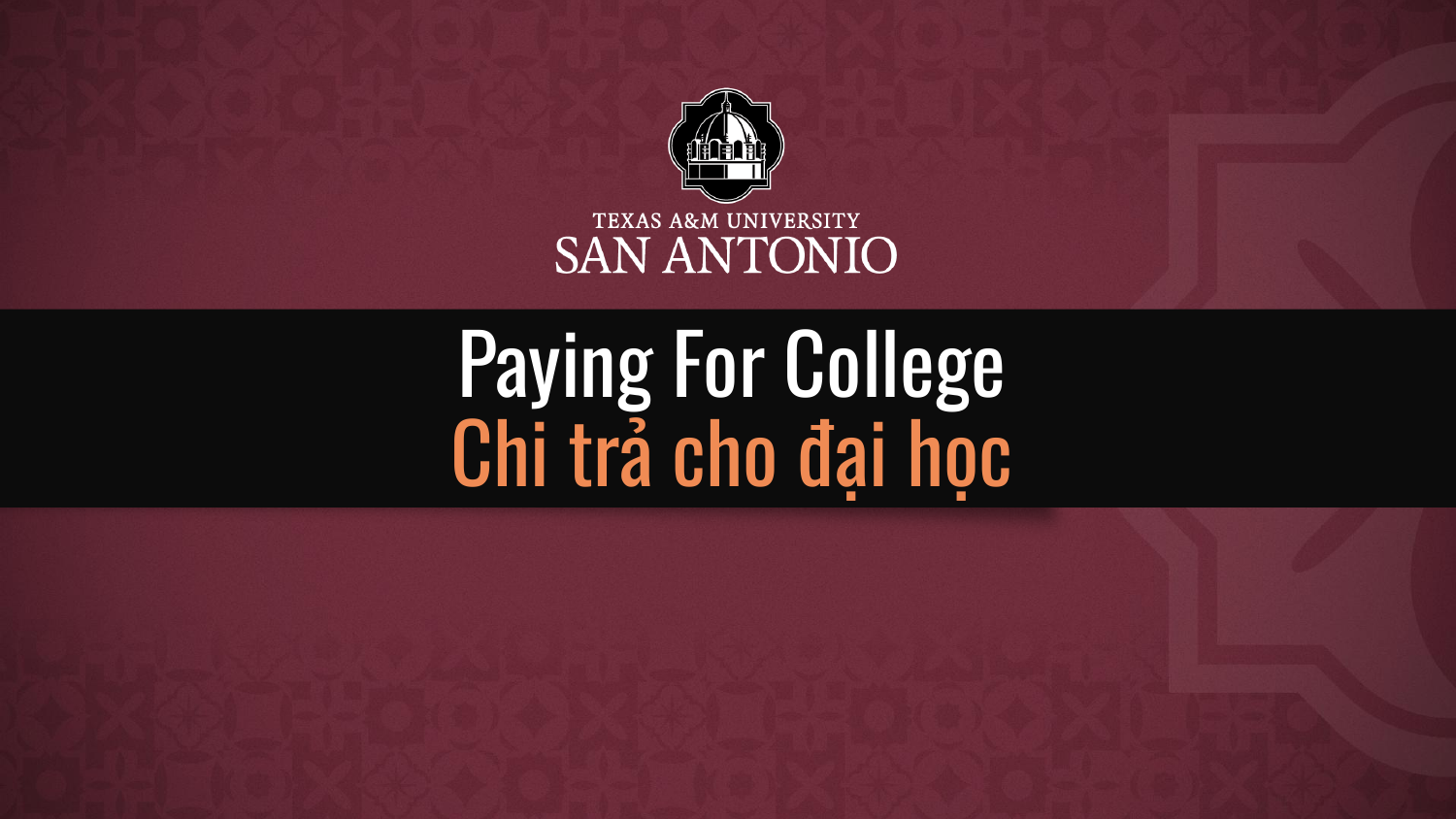

# Paying For College
Chi trả cho đại học